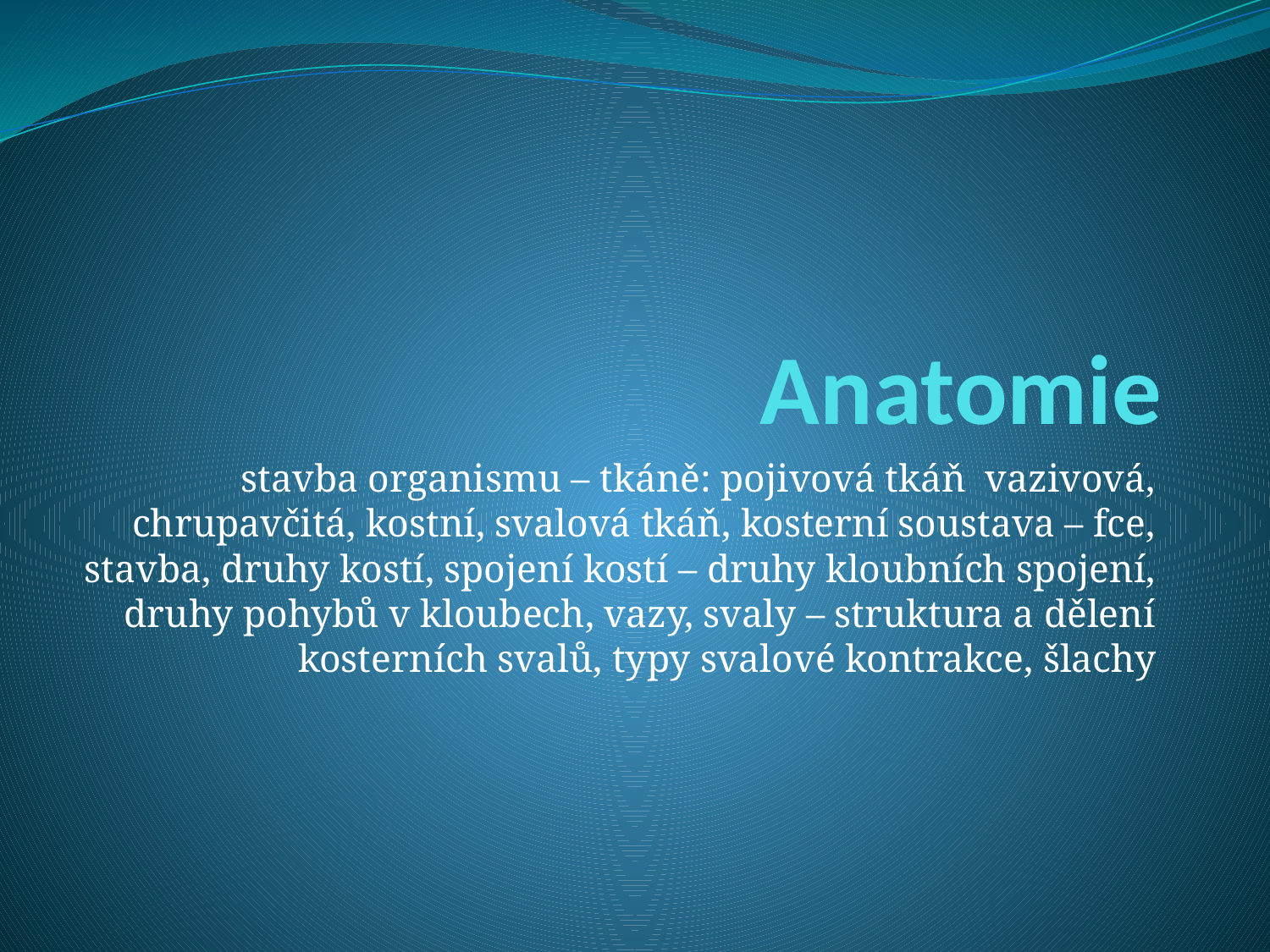

# Anatomie
stavba organismu – tkáně: pojivová tkáň  vazivová, chrupavčitá, kostní, svalová tkáň, kosterní soustava – fce, stavba, druhy kostí, spojení kostí – druhy kloubních spojení, druhy pohybů v kloubech, vazy, svaly – struktura a dělení kosterních svalů, typy svalové kontrakce, šlachy